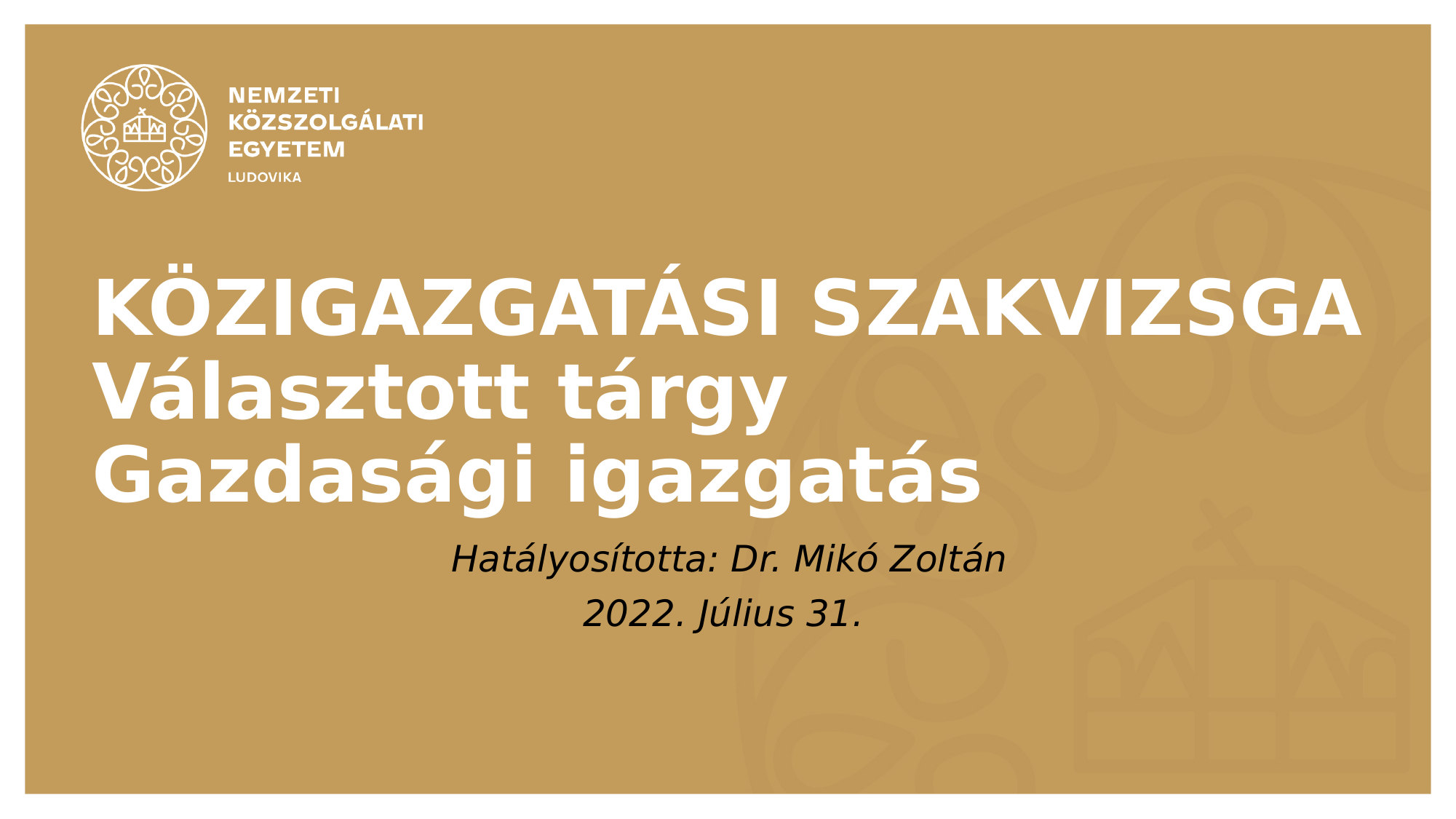

# KÖZIGAZGATÁSI SZAKVIZSGA Választott tárgy Gazdasági igazgatás
Hatályosította: Dr. Mikó Zoltán
2022. Július 31.